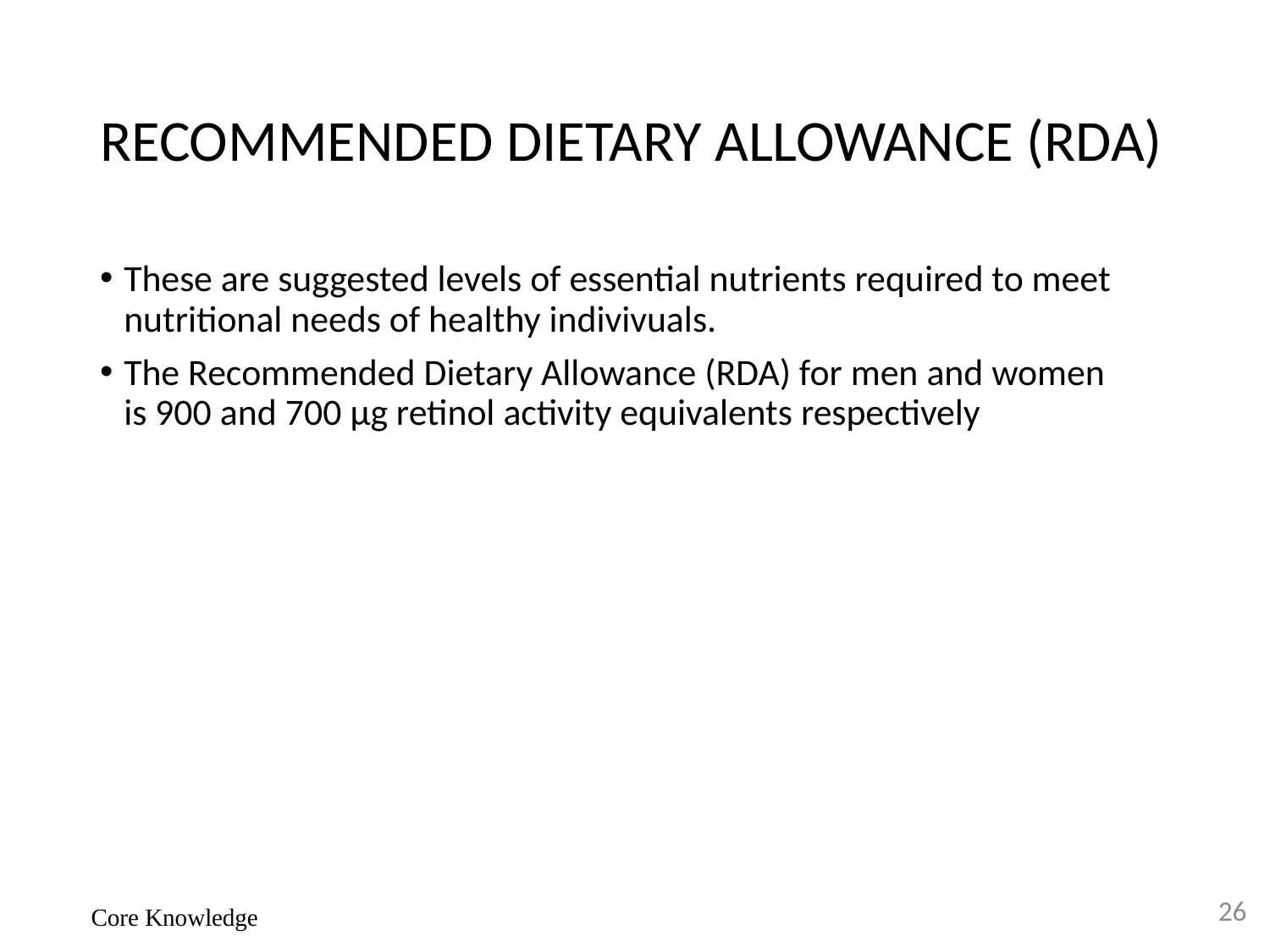

# RECOMMENDED DIETARY ALLOWANCE (RDA)
These are suggested levels of essential nutrients required to meet nutritional needs of healthy indivivuals.
The Recommended Dietary Allowance (RDA) for men and women is 900 and 700 μg retinol activity equivalents respectively

26
Core Knowledge